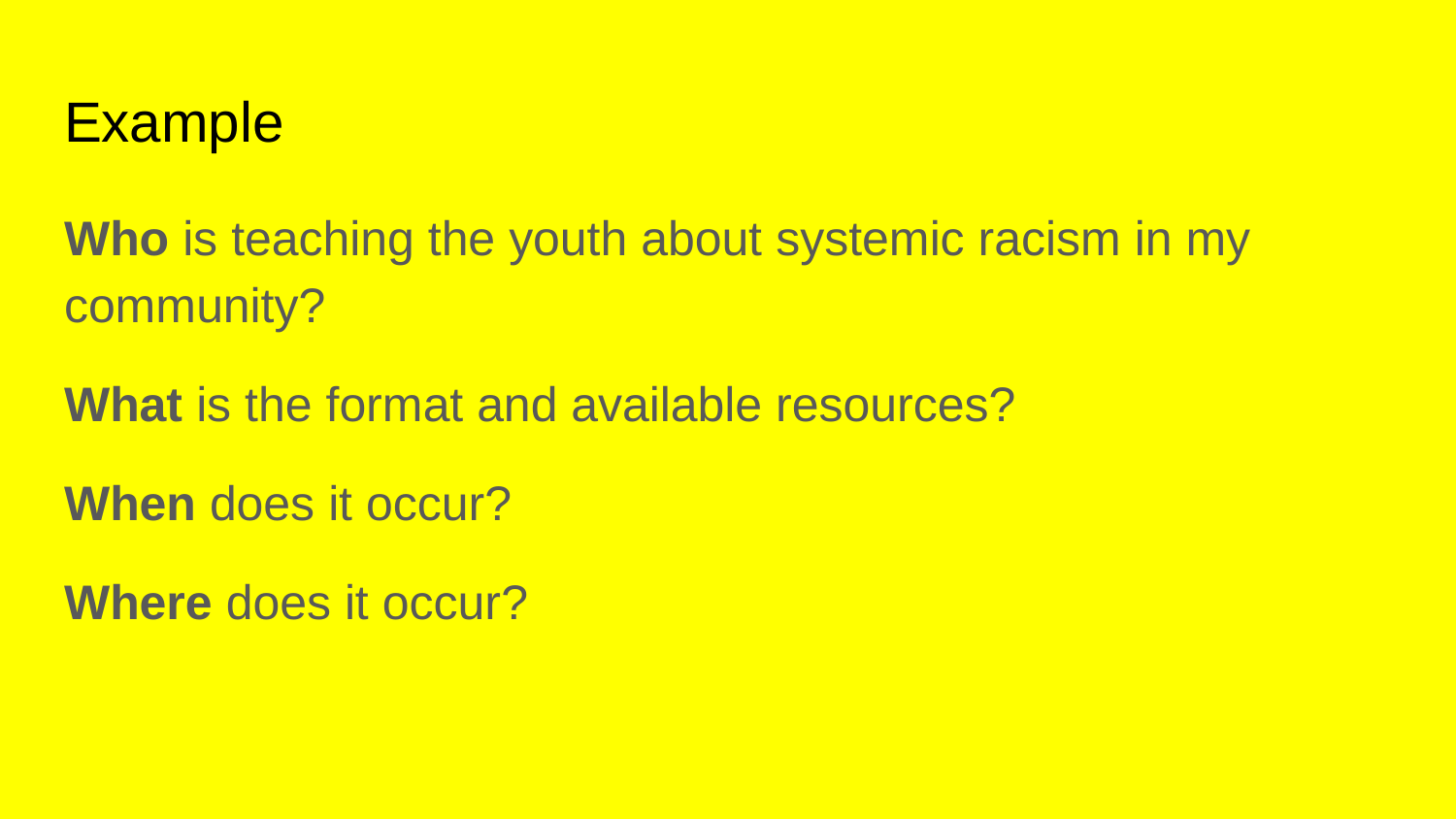

# Example
Who is teaching the youth about systemic racism in my community?
What is the format and available resources?
When does it occur?
Where does it occur?